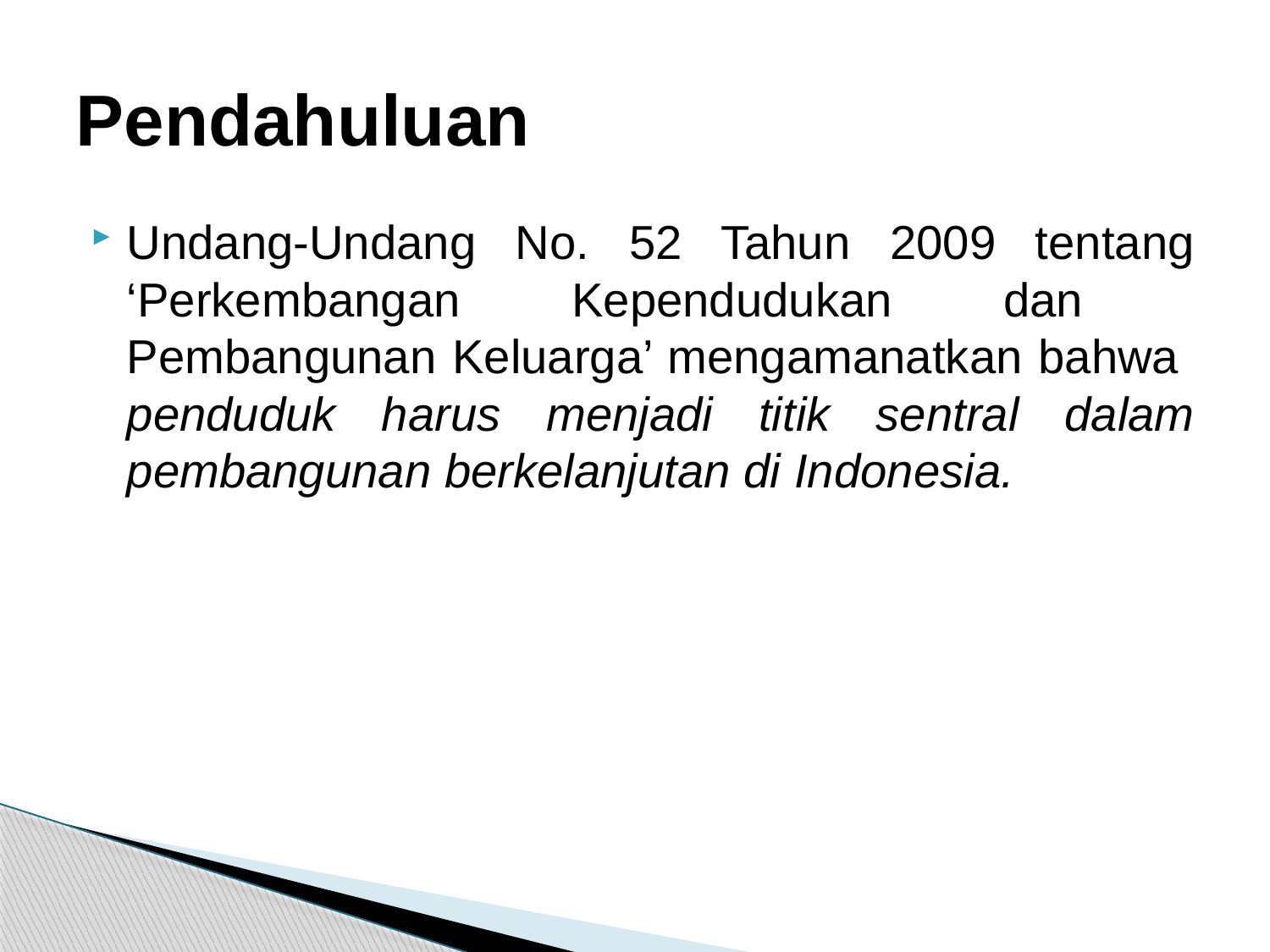

# Pendahuluan
Undang-Undang No. 52 Tahun 2009 tentang ‘Perkembangan Kependudukan dan  Pembangunan Keluarga’ mengamanatkan bahwa  penduduk harus menjadi titik sentral dalam pembangunan berkelanjutan di Indonesia.